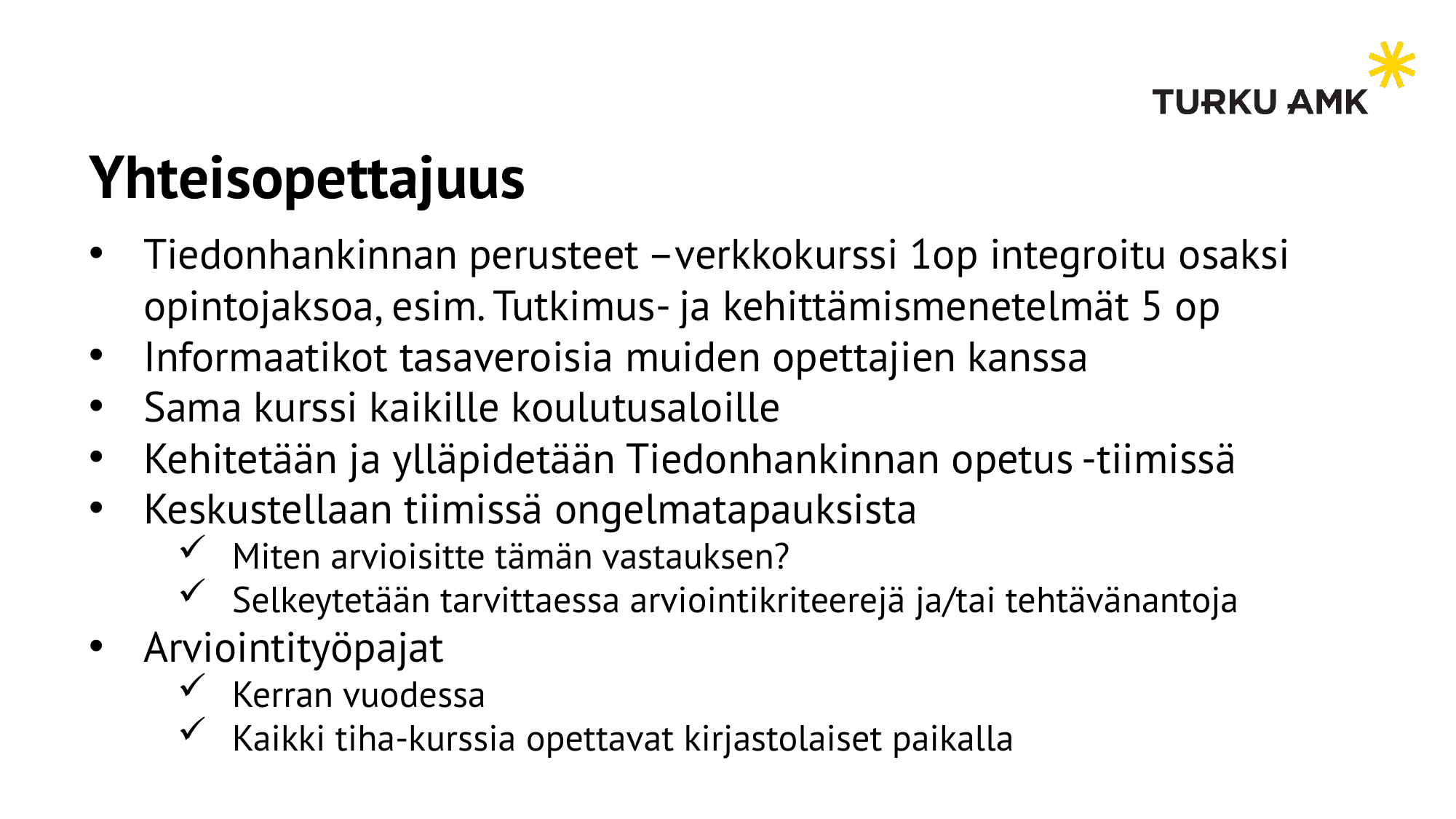

# Yhteisopettajuus
Tiedonhankinnan perusteet –verkkokurssi 1op integroitu osaksi opintojaksoa, esim. Tutkimus- ja kehittämismenetelmät 5 op
Informaatikot tasaveroisia muiden opettajien kanssa
Sama kurssi kaikille koulutusaloille
Kehitetään ja ylläpidetään Tiedonhankinnan opetus -tiimissä
Keskustellaan tiimissä ongelmatapauksista
Miten arvioisitte tämän vastauksen?
Selkeytetään tarvittaessa arviointikriteerejä ja/tai tehtävänantoja
Arviointityöpajat
Kerran vuodessa
Kaikki tiha-kurssia opettavat kirjastolaiset paikalla